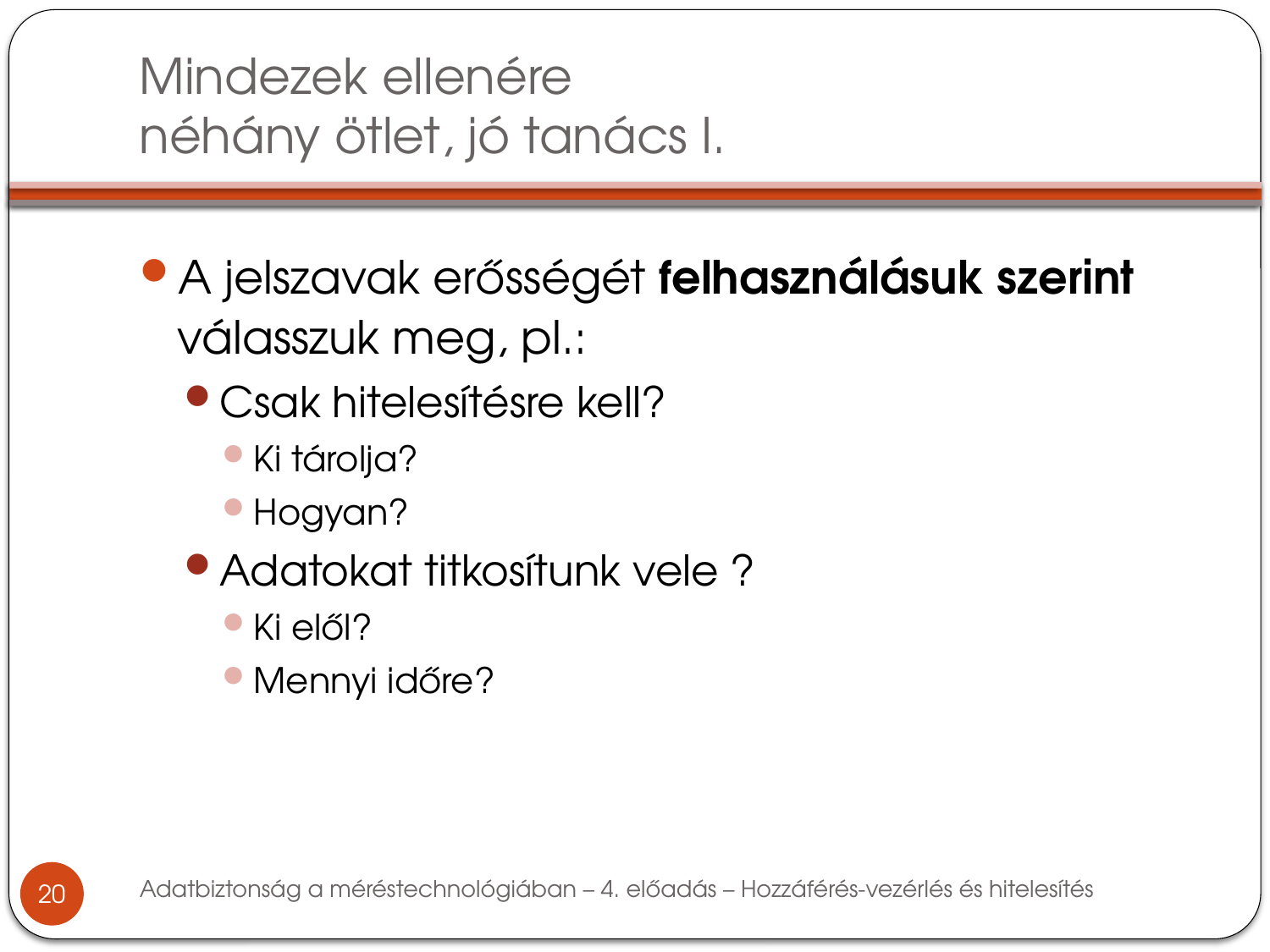

# Mindezek ellenére néhány ötlet, jó tanács I.
A jelszavak erősségét felhasználásuk szerint válasszuk meg, pl.:
Csak hitelesítésre kell?
Ki tárolja?
Hogyan?
Adatokat titkosítunk vele ?
Ki elől?
Mennyi időre?
Adatbiztonság a méréstechnológiában – 4. előadás – Hozzáférés-vezérlés és hitelesítés
20